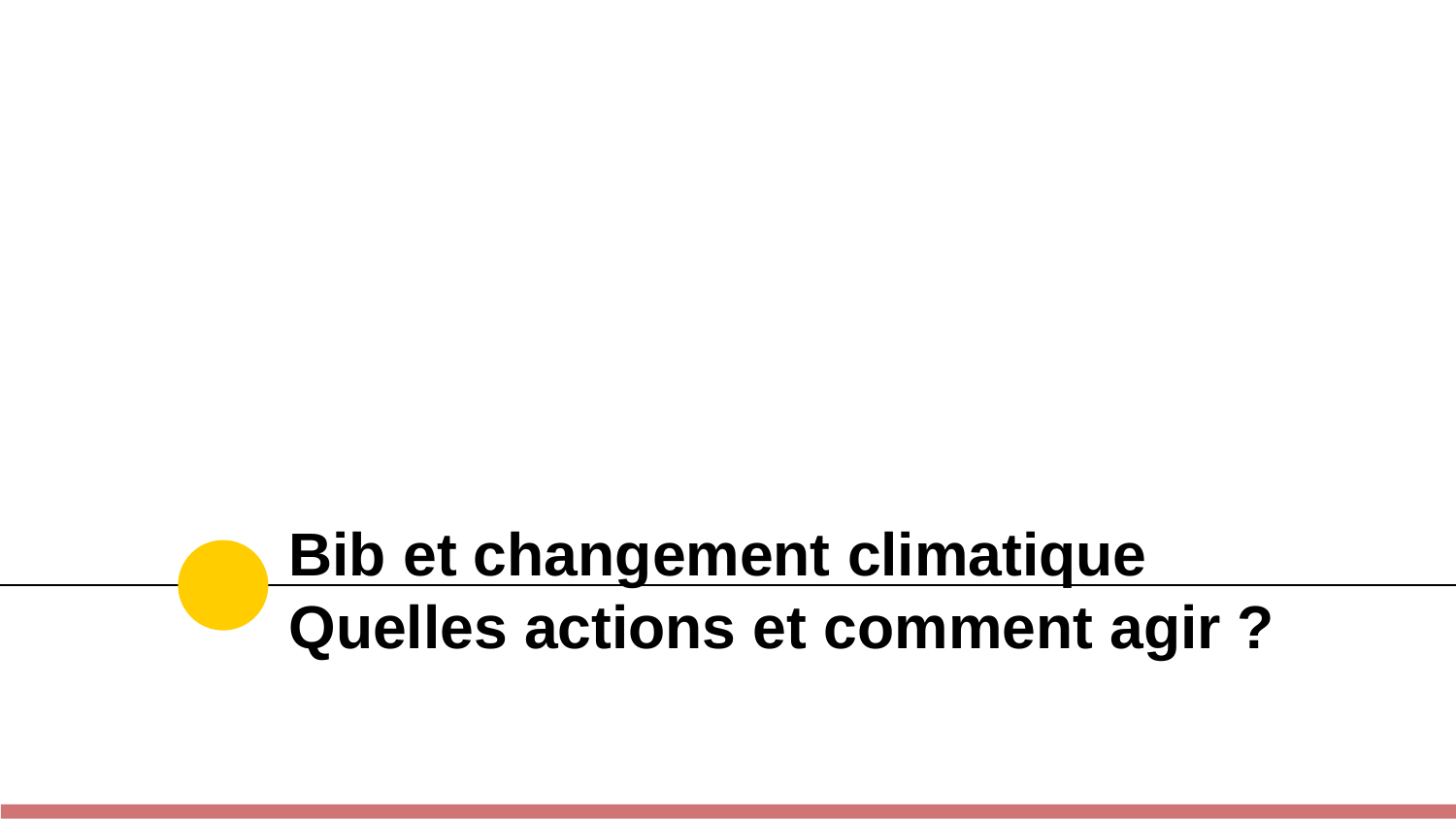

# Bib et changement climatique Quelles actions et comment agir ?